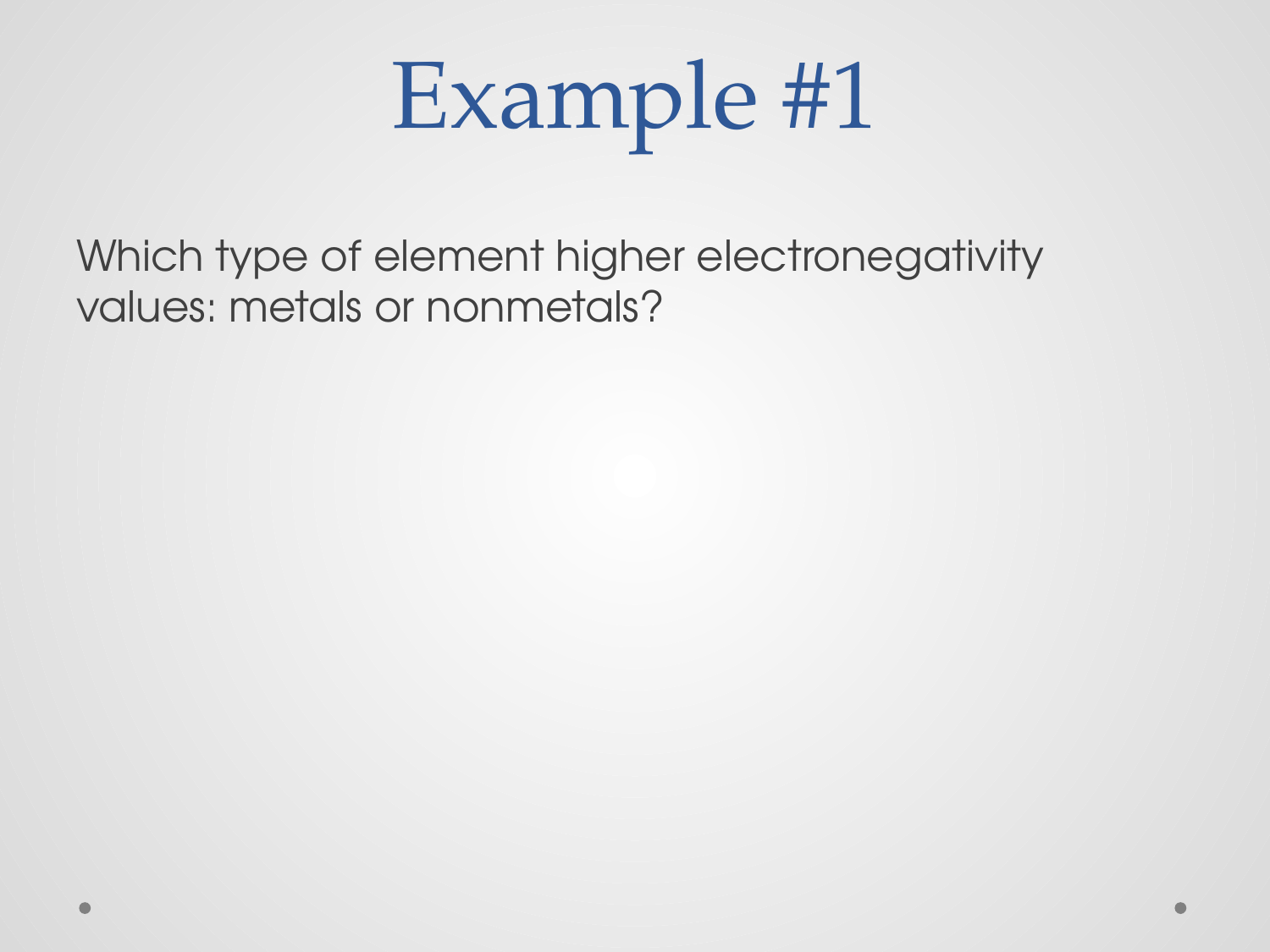

# Example #1
Which type of element higher electronegativity values: metals or nonmetals?